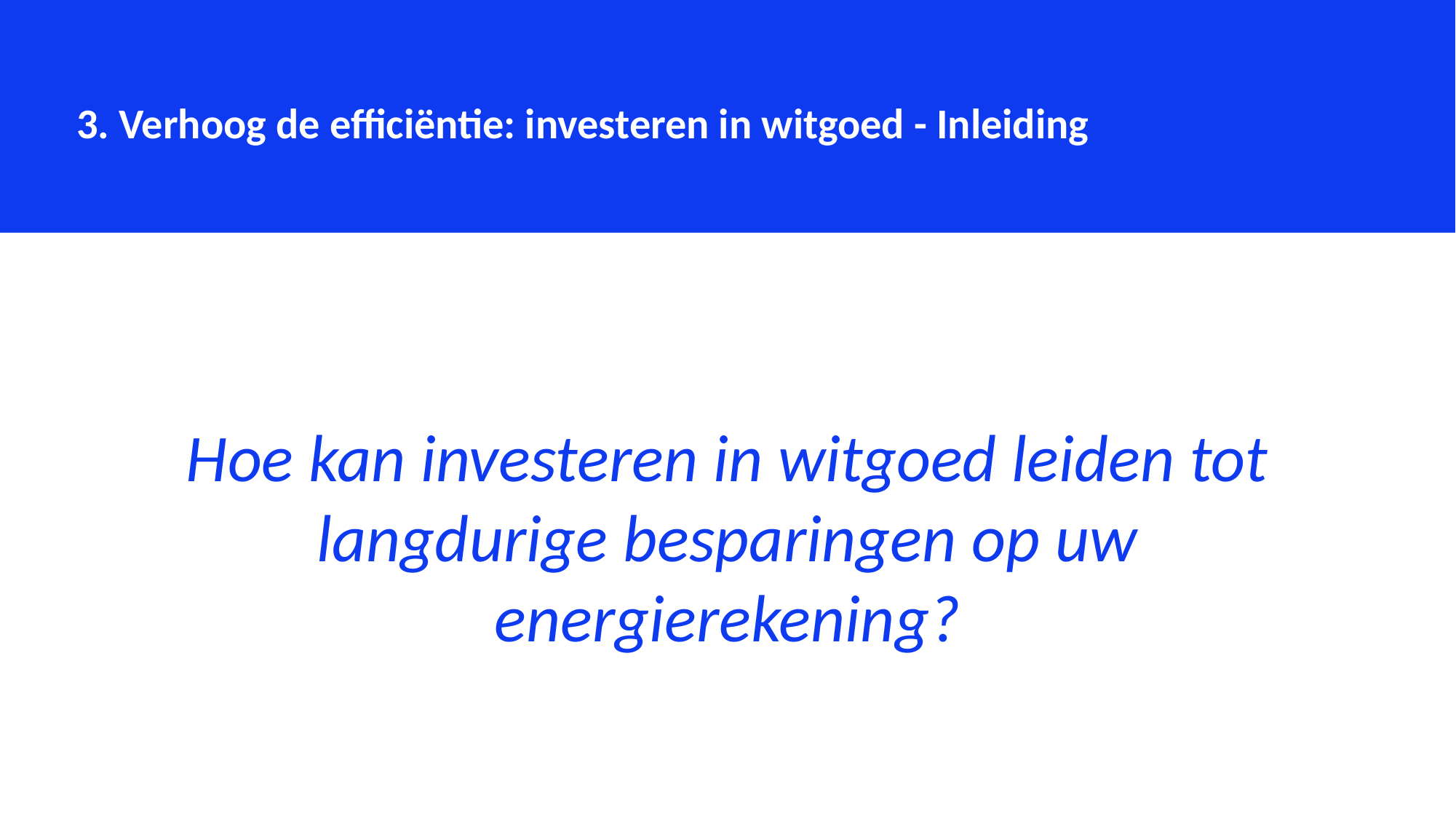

3. Verhoog de efficiëntie: investeren in witgoed - Inleiding

Hoe kan investeren in witgoed leiden tot langdurige besparingen op uw energierekening?